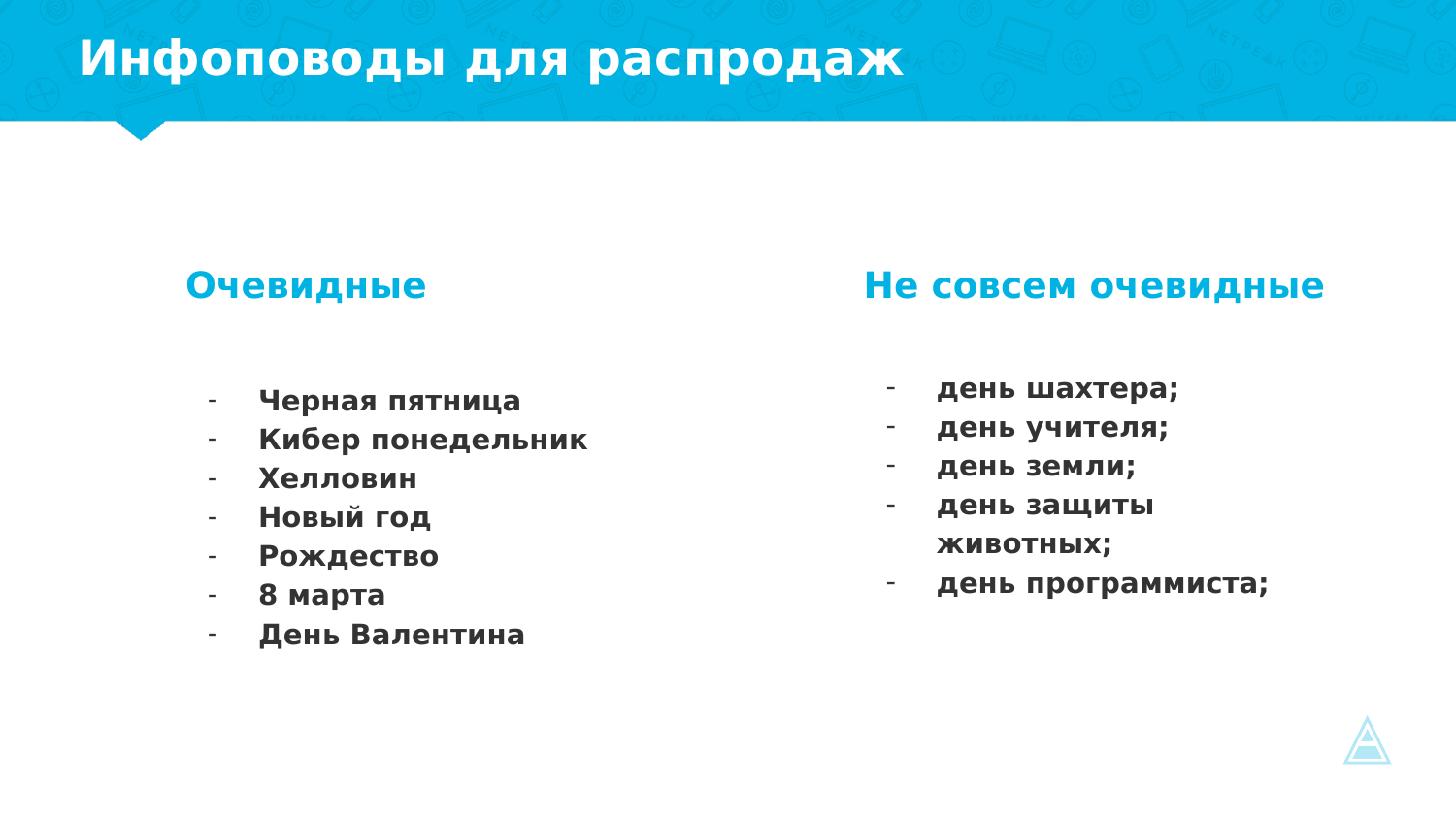

Инфоповоды для распродаж
Очевидные

Не совсем очевидные

день шахтера;
день учителя;
день земли;
день защиты животных;
день программиста;

Черная пятница
Кибер понедельник
Хелловин
Новый год
Рождество
8 марта
День Валентина